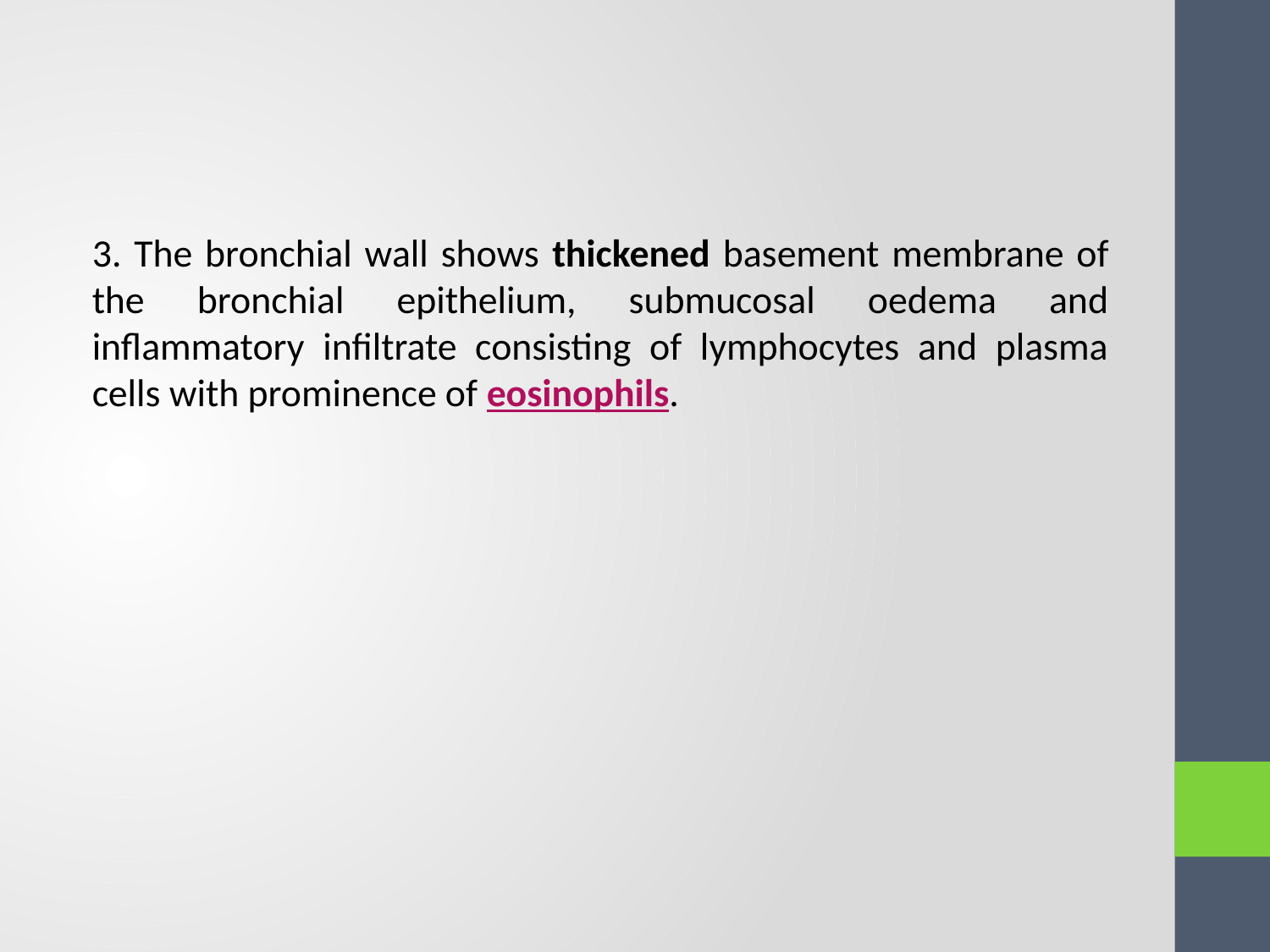

#
3. The bronchial wall shows thickened basement membrane of the bronchial epithelium, submucosal oedema and inflammatory infiltrate consisting of lymphocytes and plasma cells with prominence of eosinophils.